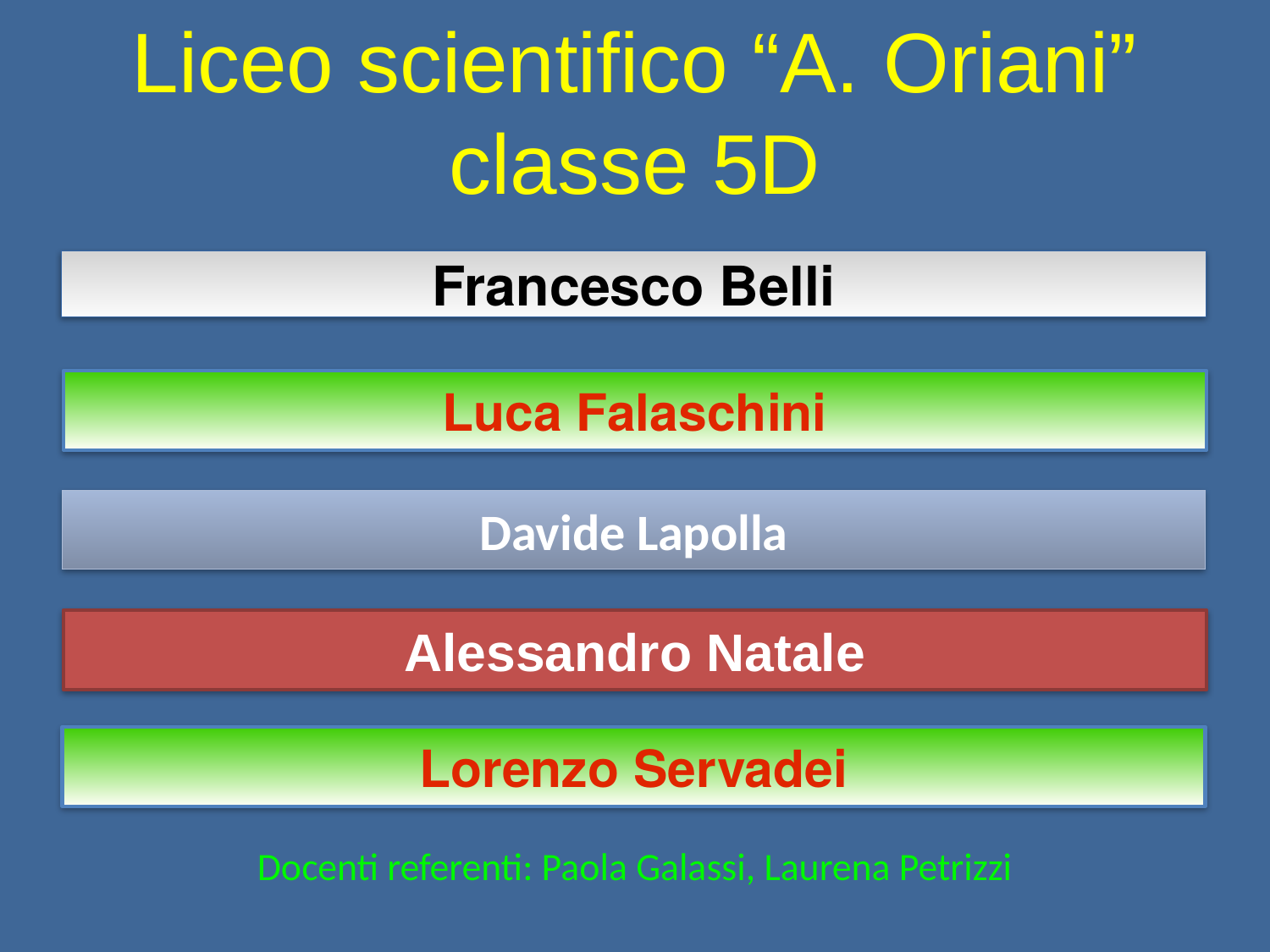

Liceo scientifico “A. Oriani” classe 5D
Francesco Belli
# Luca Falaschini
Davide Lapolla
Alessandro Natale
Lorenzo Servadei
Docenti referenti: Paola Galassi, Laurena Petrizzi